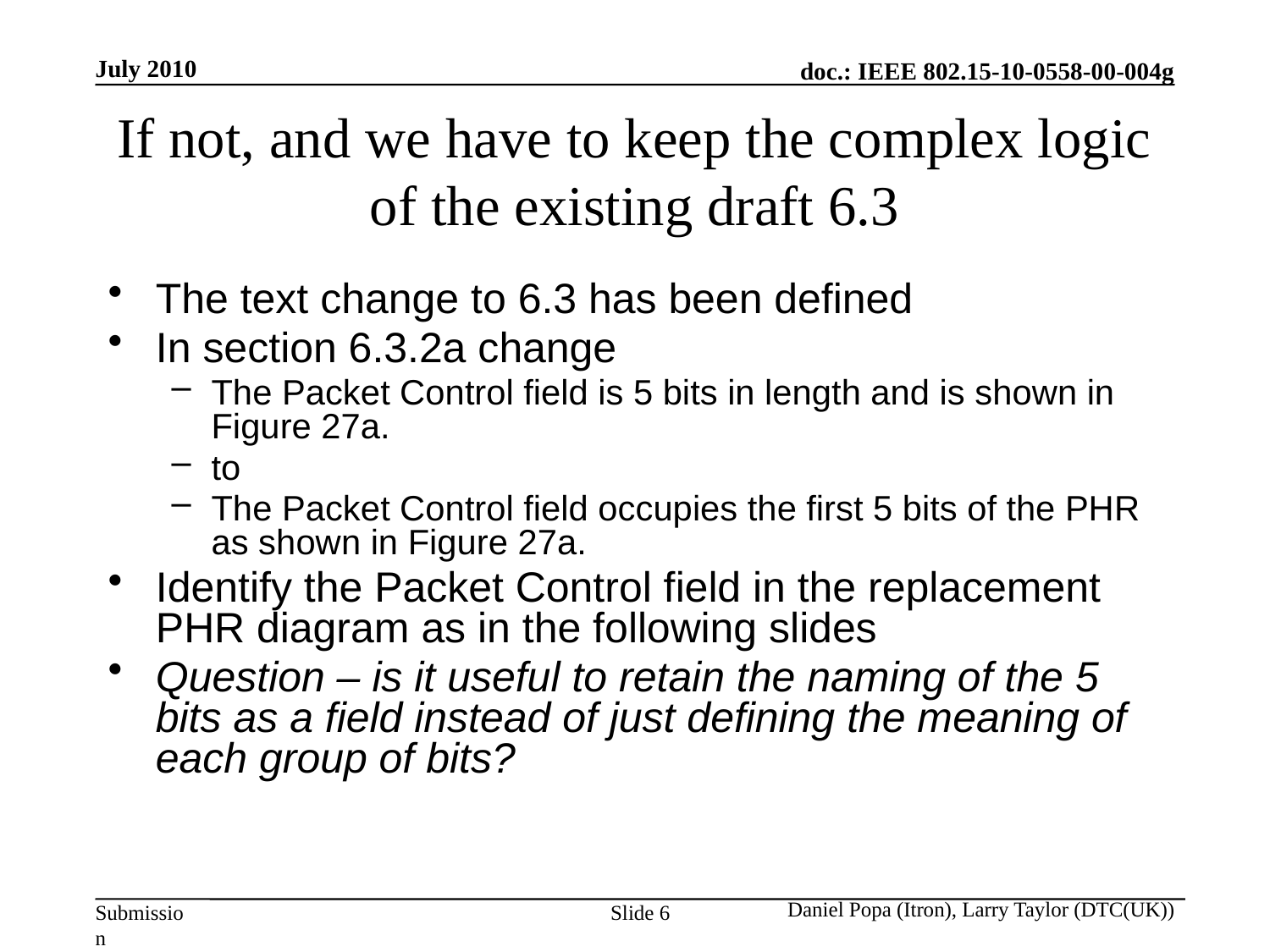

July 2010
# If not, and we have to keep the complex logic of the existing draft 6.3
The text change to 6.3 has been defined
In section 6.3.2a change
The Packet Control field is 5 bits in length and is shown in Figure 27a.
to
The Packet Control field occupies the first 5 bits of the PHR as shown in Figure 27a.
Identify the Packet Control field in the replacement PHR diagram as in the following slides
Question – is it useful to retain the naming of the 5 bits as a field instead of just defining the meaning of each group of bits?

Daniel Popa (Itron), Larry Taylor (DTC(UK))
Slide 6